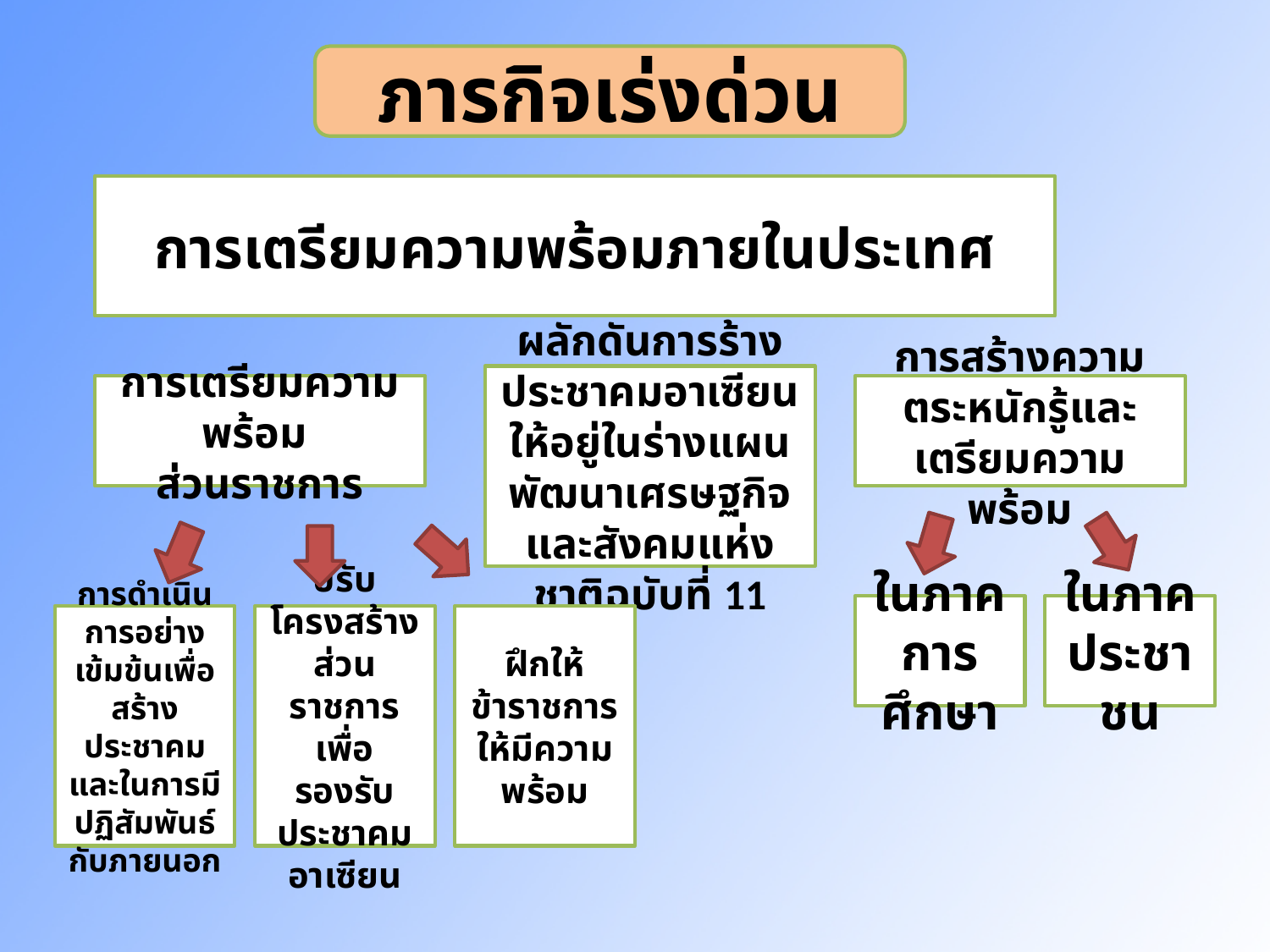

ภารกิจเร่งด่วน
การเตรียมความพร้อมภายในประเทศ
ผลักดันการร้างประชาคมอาเซียนให้อยู่ในร่างแผนพัฒนาเศรษฐกิจและสังคมแห่งชาติฉบับที่ 11
การเตรียมความพร้อม
ส่วนราชการ
การสร้างความตระหนักรู้และเตรียมความพร้อม

ในภาคการศึกษา
ในภาคประชาชน
การดำเนินการอย่างเข้มข้นเพื่อสร้างประชาคมและในการมีปฏิสัมพันธ์กับภายนอก
ปรับโครงสร้างส่วนราชการเพื่อรองรับประชาคมอาเซียน
ฝึกให้ข้าราชการให้มีความพร้อม